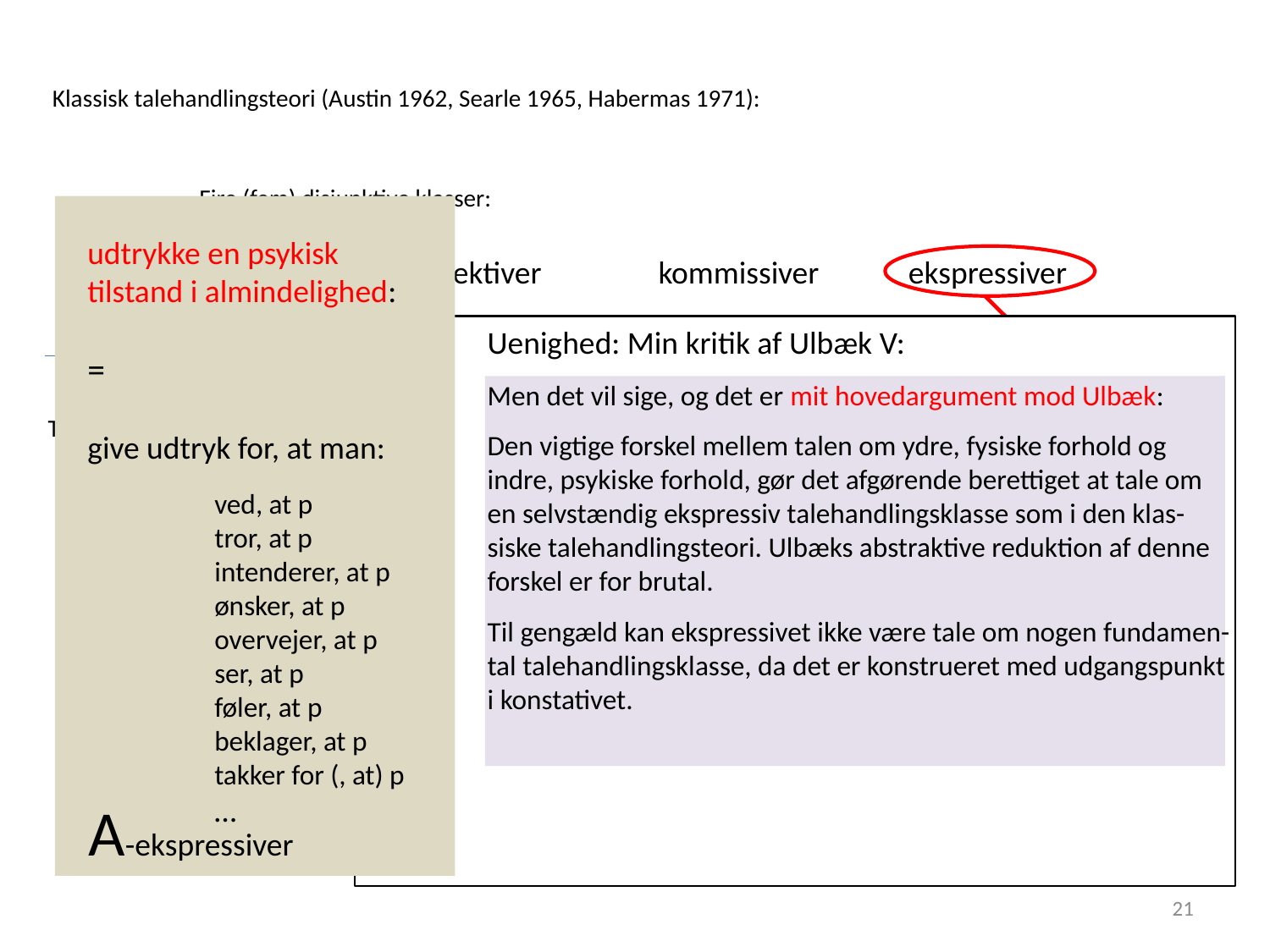

Klassisk talehandlingsteori (Austin 1962, Searle 1965, Habermas 1971):
Fire (fem) disjunktive klasser:

udtrykke en psykisk tilstand i almindelighed:

=

give udtryk for, at man:

	ved, at p
	tror, at p
	intenderer, at p
	ønsker, at p
	overvejer, at p
	ser, at p
	føler, at p
	beklager, at p
	takker for (, at) p
	…
assertiver
direktiver
kommissiver

ekspressiver

Uenighed: Min kritik af Ulbæk V:

Men det vil sige, og det er mit hovedargument mod Ulbæk:

Den vigtige forskel mellem talen om ydre, fysiske forhold og indre, psykiske forhold, gør det afgørende berettiget at tale om en selvstændig ekspressiv talehandlingsklasse som i den klas-siske talehandlingsteori. Ulbæks abstraktive reduktion af denne forskel er for brutal.

Til gengæld kan ekspressivet ikke være tale om nogen fundamen-tal talehandlingsklasse, da det er konstrueret med udgangspunkt i konstativet.

TPW:

perlokutioner
Illokutioner
(assertiver)
?
normativer
konstativer
informativer
direktiver
kommissiver
A-ekspressiver
21